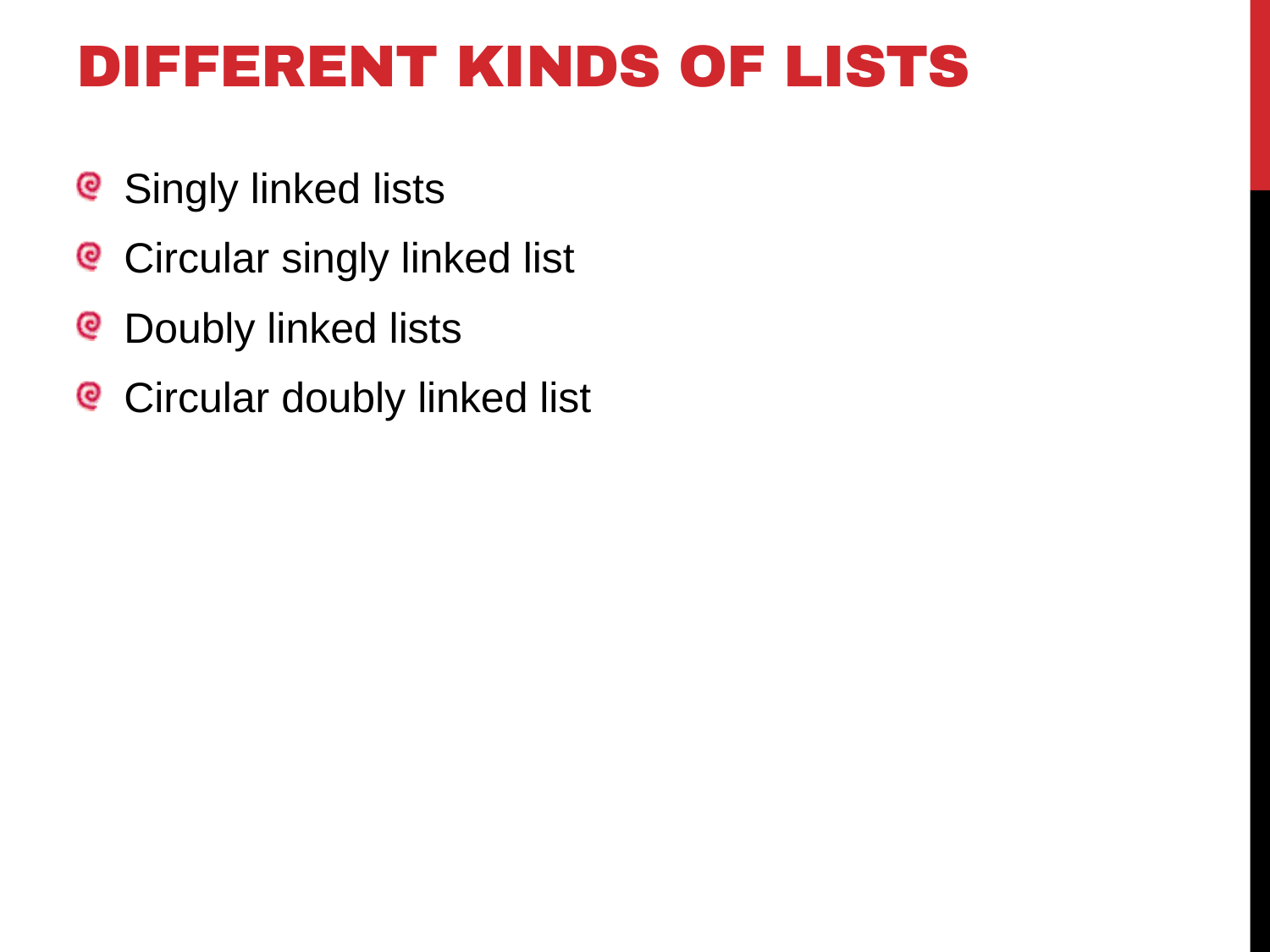

# Different kinds of lists
Singly linked lists
Circular singly linked list
Doubly linked lists
Circular doubly linked list